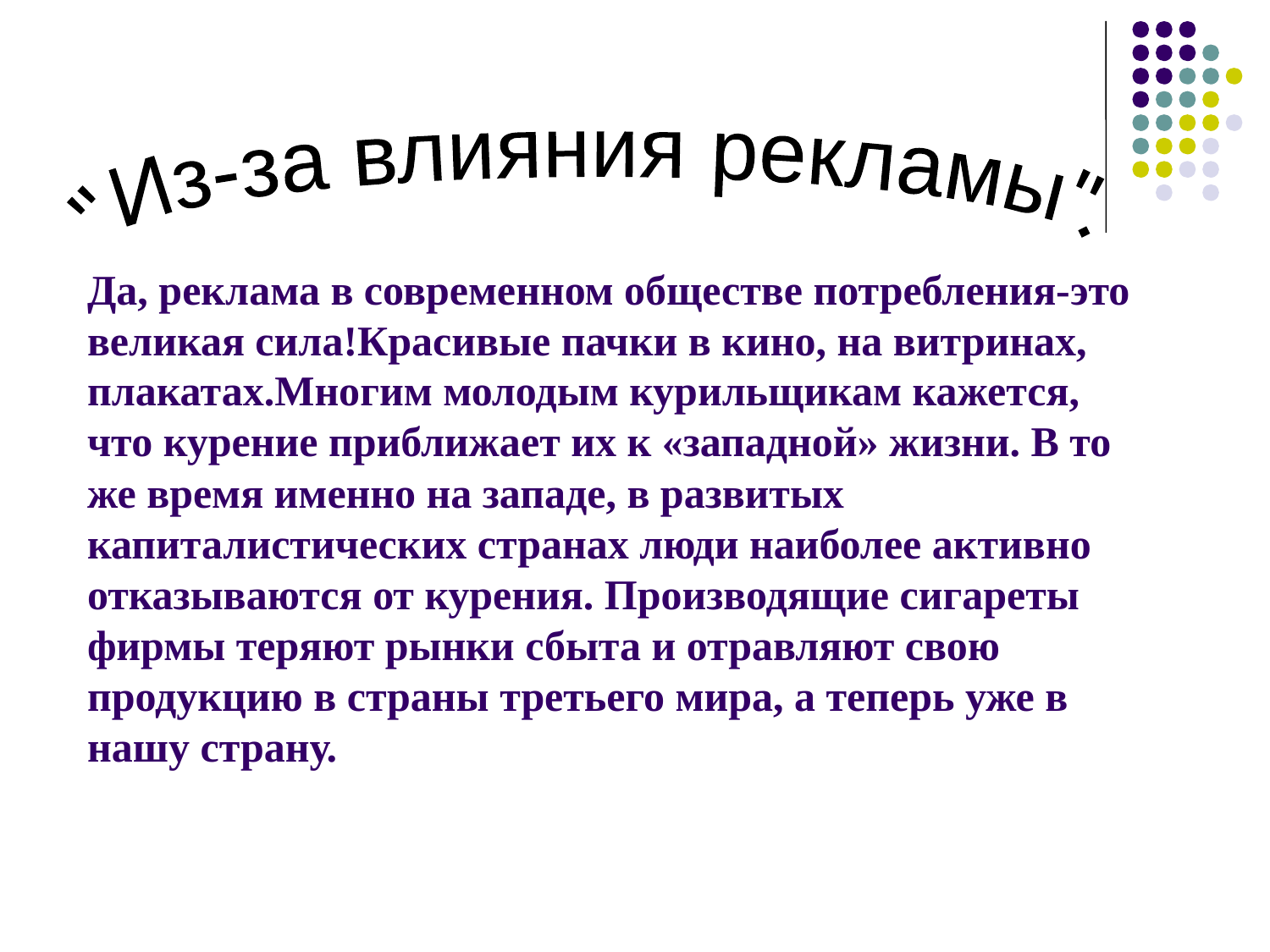

"Из-за влияния рекламы".
Да, реклама в современном обществе потребления-это великая сила!Красивые пачки в кино, на витринах, плакатах.Многим молодым курильщикам кажется, что курение приближает их к «западной» жизни. В то же время именно на западе, в развитых капиталистических странах люди наиболее активно отказываются от курения. Производящие сигареты фирмы теряют рынки сбыта и отравляют свою продукцию в страны третьего мира, а теперь уже в нашу страну.